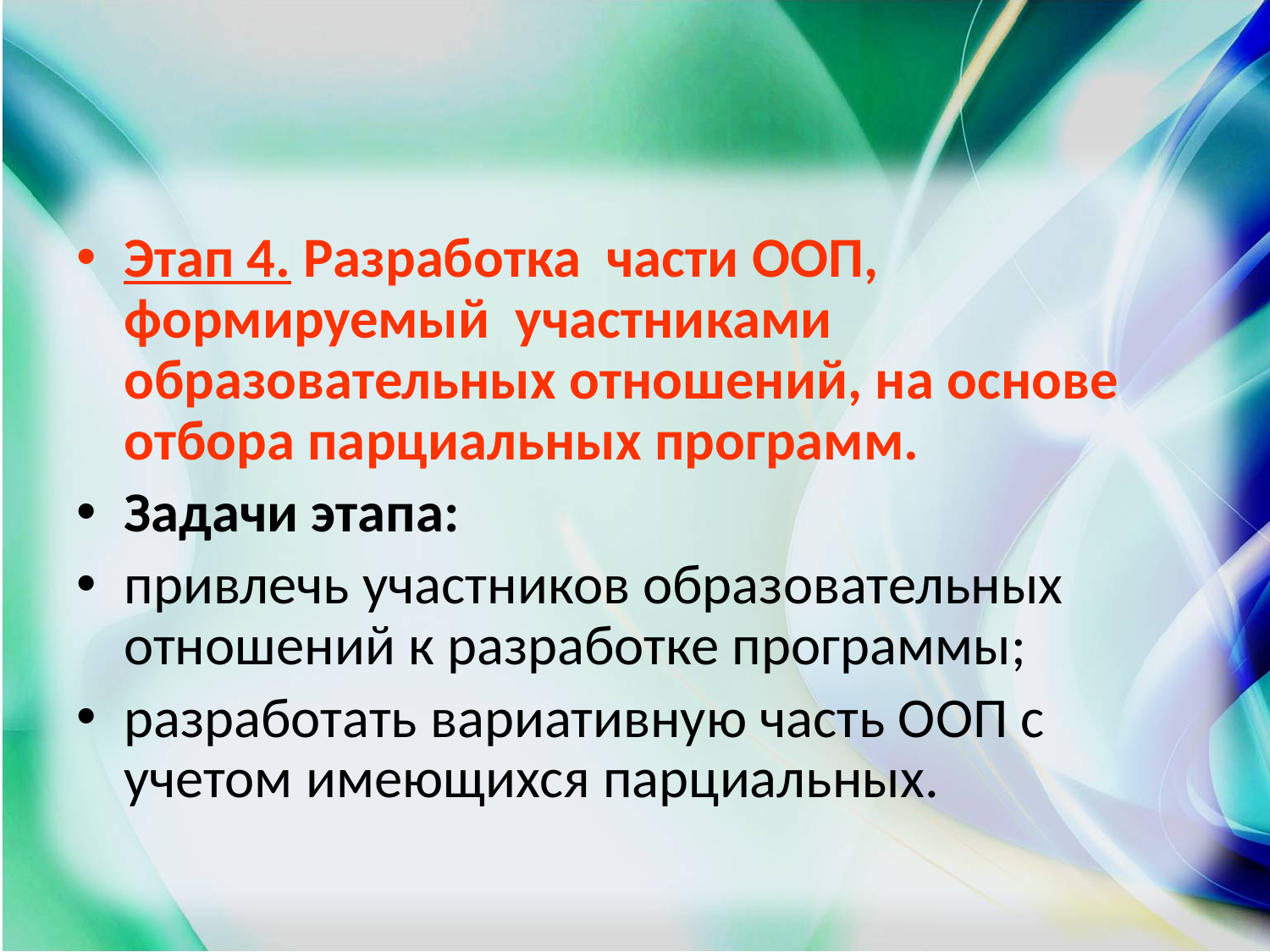

#
Этап 4. Разработка  части ООП, формируемый  участниками образовательных отношений, на основе отбора парциальных программ.
Задачи этапа:
привлечь участников образовательных отношений к разработке программы;
разработать вариативную часть ООП с учетом имеющихся парциальных.